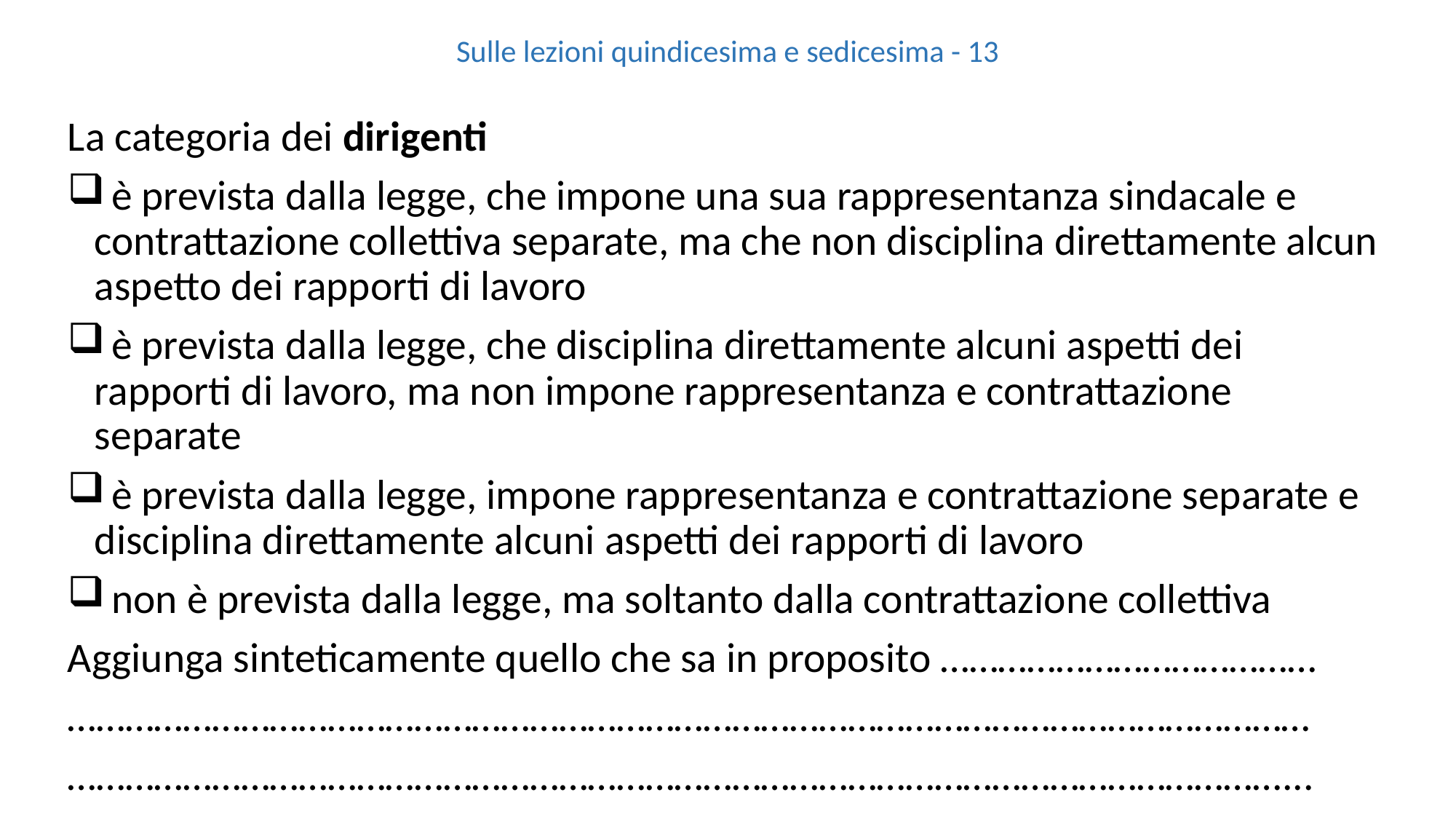

# Sulle lezioni quindicesima e sedicesima - 13
La categoria dei dirigenti
 è prevista dalla legge, che impone una sua rappresentanza sindacale e contrattazione collettiva separate, ma che non disciplina direttamente alcun aspetto dei rapporti di lavoro
 è prevista dalla legge, che disciplina direttamente alcuni aspetti dei rapporti di lavoro, ma non impone rappresentanza e contrattazione separate
 è prevista dalla legge, impone rappresentanza e contrattazione separate e disciplina direttamente alcuni aspetti dei rapporti di lavoro
 non è prevista dalla legge, ma soltanto dalla contrattazione collettiva
Aggiunga sinteticamente quello che sa in proposito …………………………………
…………………………………………………………………………………………………………………
………………………………………………………………………………………………………………...